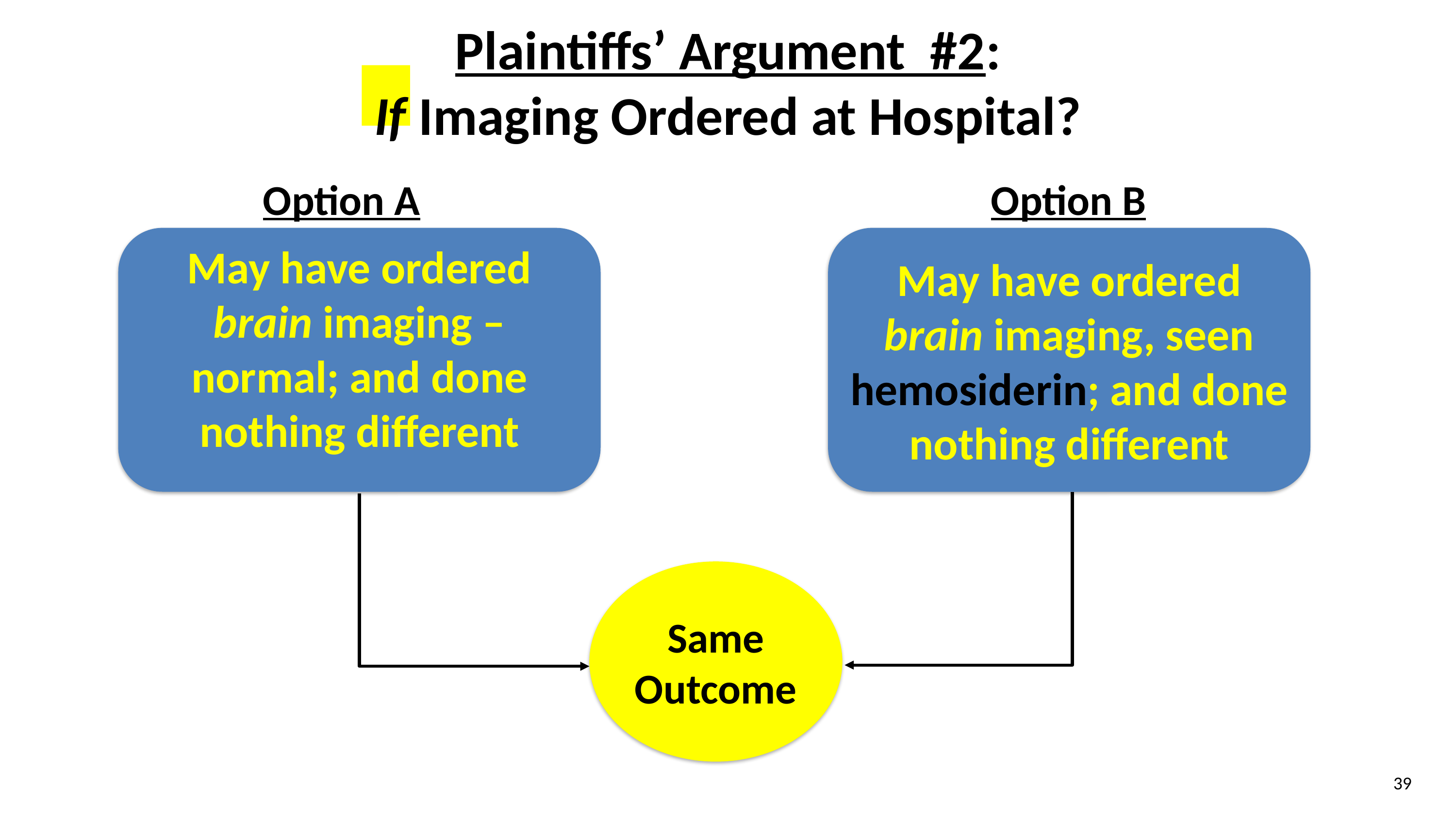

# Plaintiffs’ Argument  #2: If Imaging Ordered at Hospital?

Option A
Option B
May have ordered brain imaging – normal; and done nothing different

May have ordered brain imaging, seen hemosiderin; and done nothing different

Same Outcome
39
39